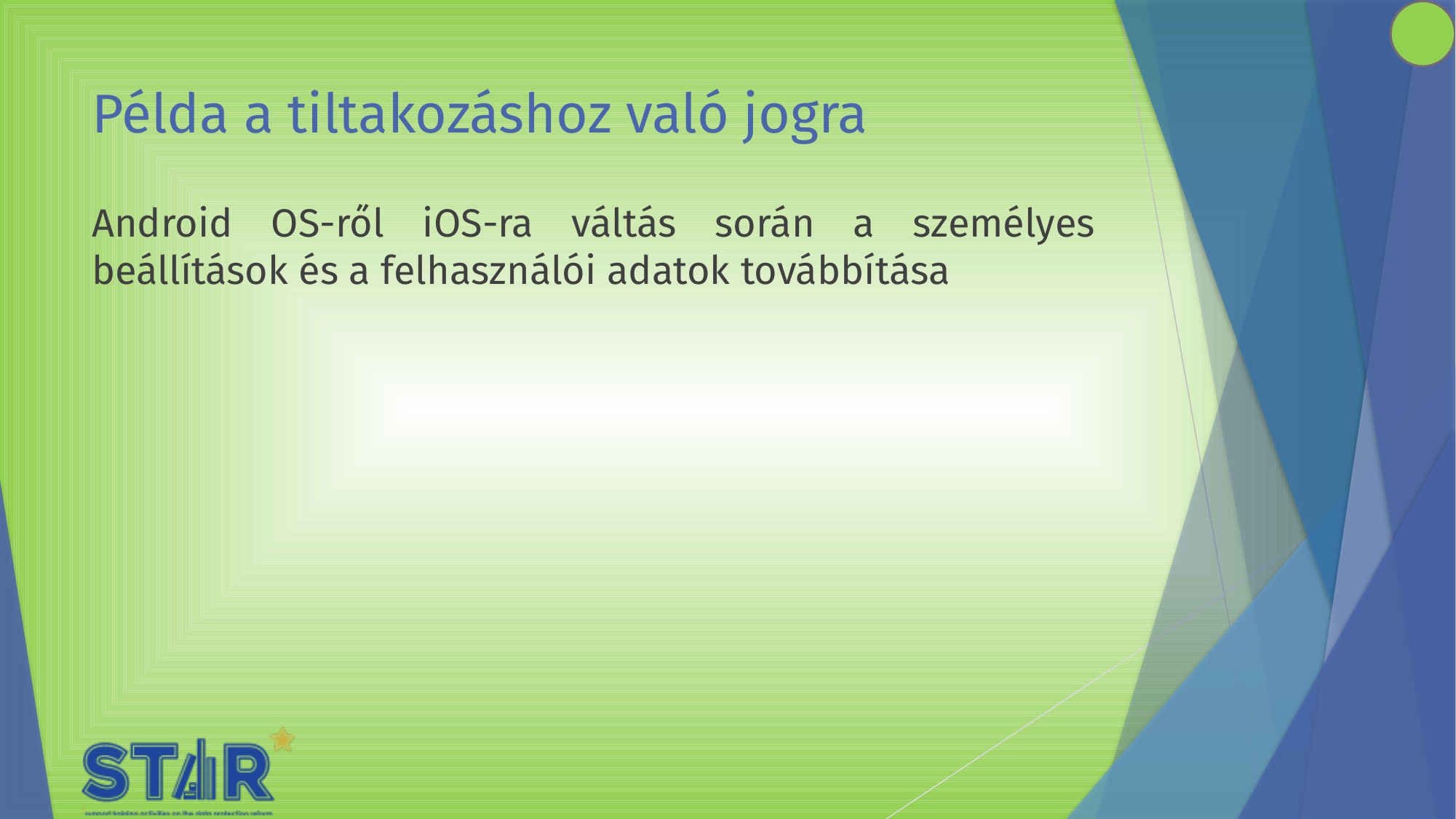

# Példa a tiltakozáshoz való jogra
Android OS-ről iOS-ra váltás során a személyes beállítások és a felhasználói adatok továbbítása